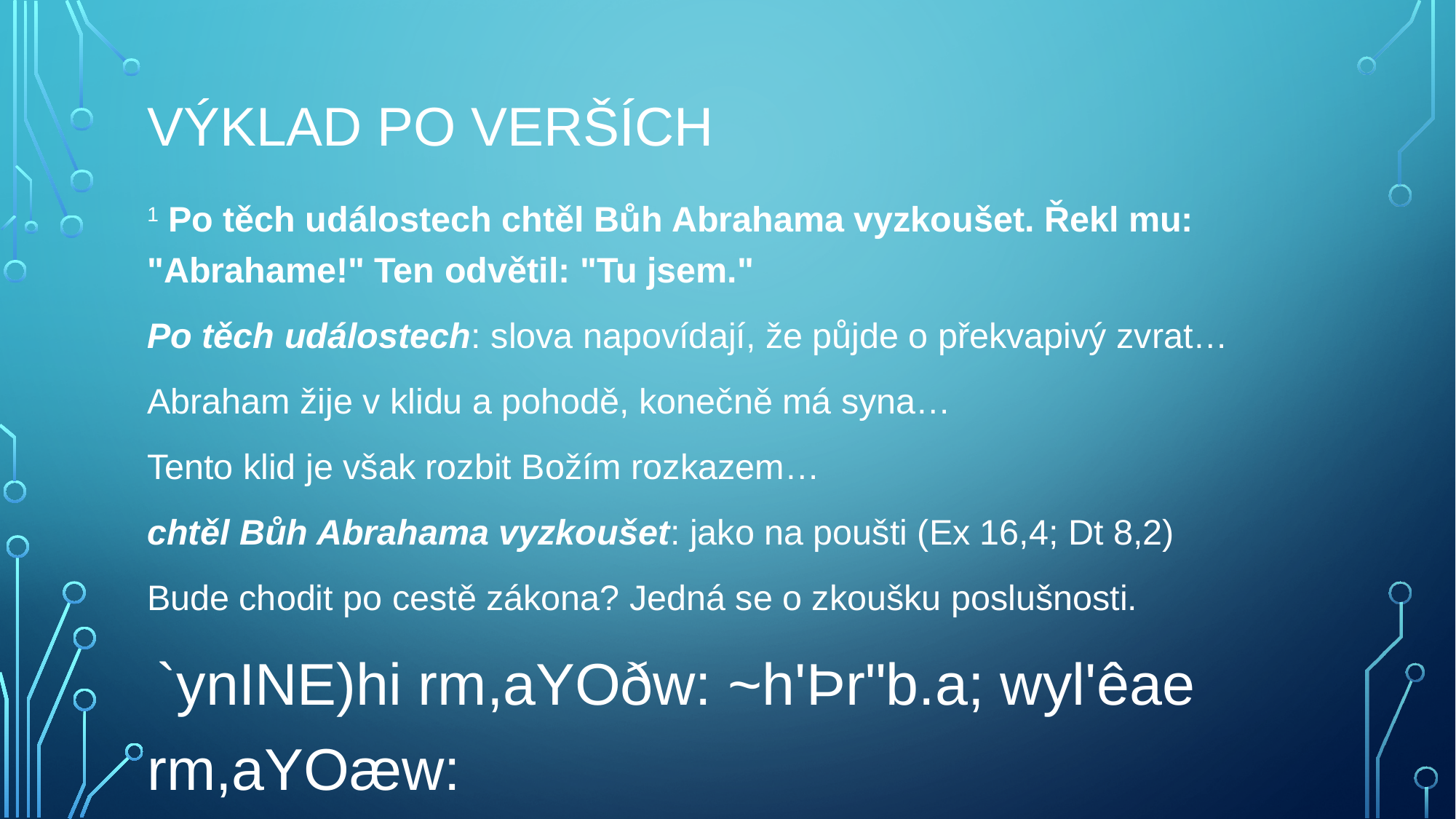

# Výklad po verších
1 Po těch událostech chtěl Bůh Abrahama vyzkoušet. Řekl mu: "Abrahame!" Ten odvětil: "Tu jsem."
Po těch událostech: slova napovídají, že půjde o překvapivý zvrat…
Abraham žije v klidu a pohodě, konečně má syna…
Tento klid je však rozbit Božím rozkazem…
chtěl Bůh Abrahama vyzkoušet: jako na poušti (Ex 16,4; Dt 8,2)
Bude chodit po cestě zákona? Jedná se o zkoušku poslušnosti.
 `ynINE)hi rm,aYOðw: ~h'Þr"b.a; wyl'êae rm,aYOæw: